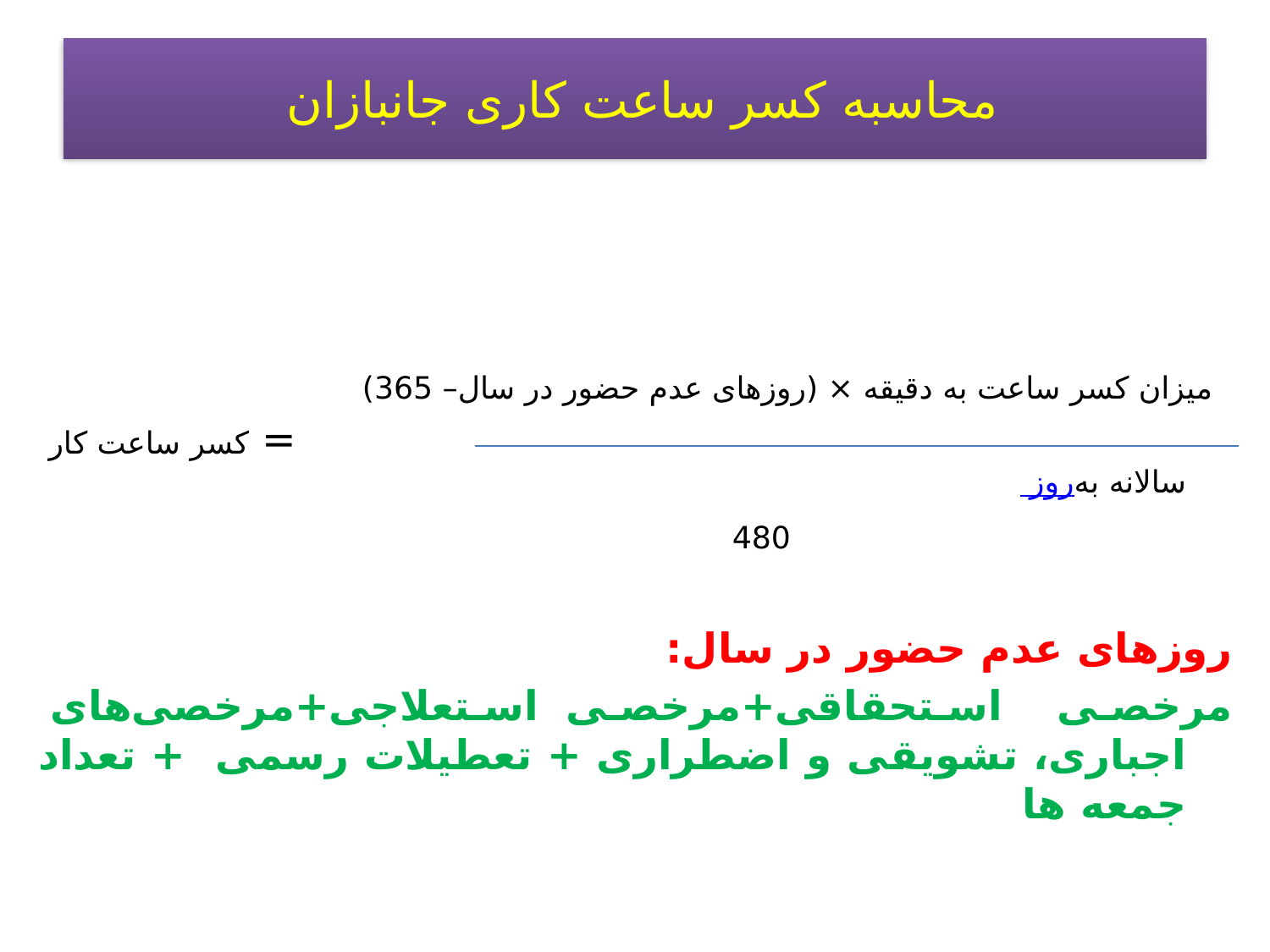

# محاسبه کسر ساعت کاری جانبازان

  ميزان كسر ساعت به دقيقه × (روزهای عدم حضور در سال– 365)
                                                                 = كسر ساعت كار سالانه به روز
                               480

روزهای عدم حضور در سال:
مرخصی  استحقاقی+مرخصی استعلاجی+مرخصی‌های اجباری، تشویقی و اضطراری + تعطیلات رسمی  + تعداد جمعه ها